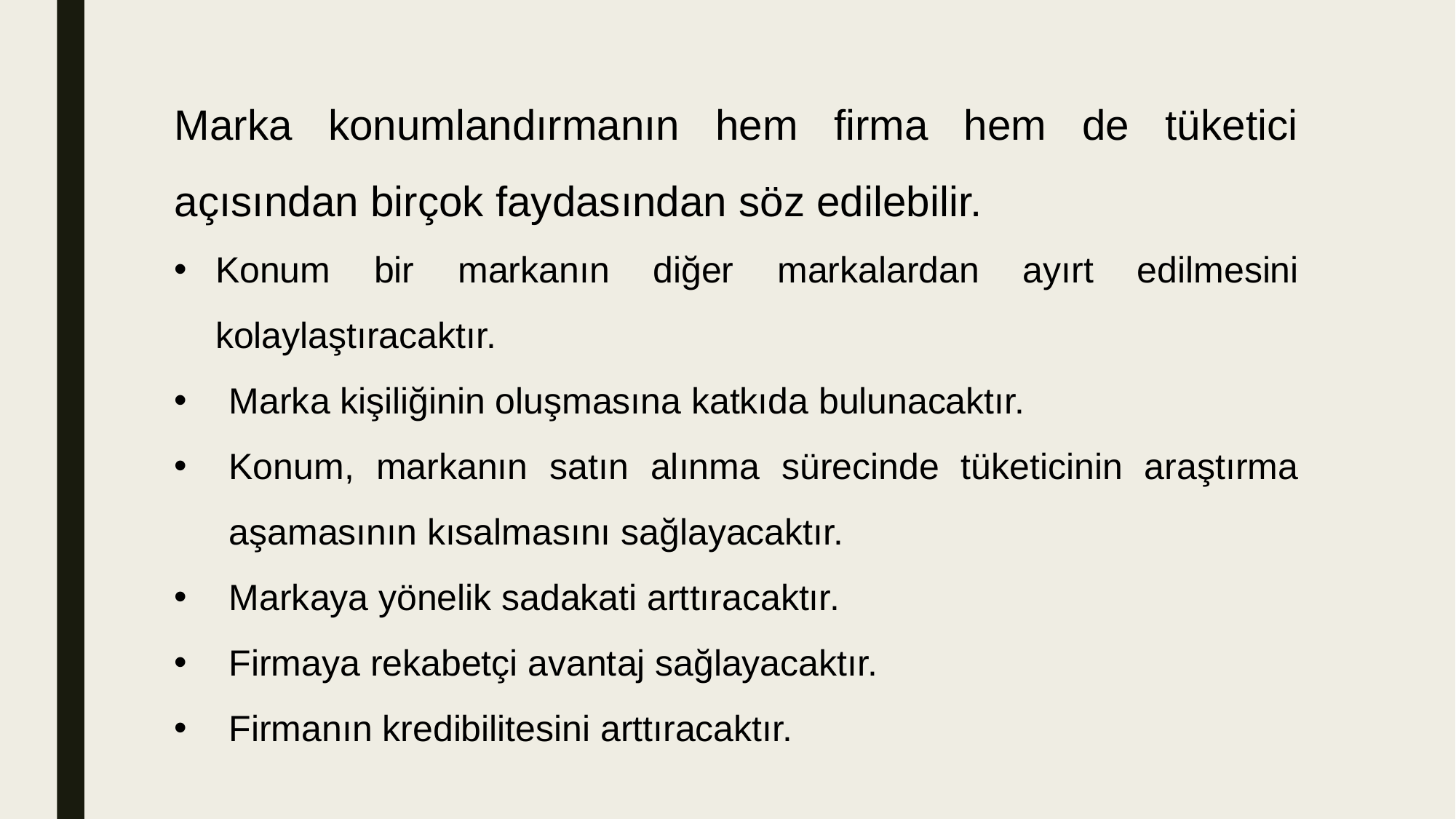

Marka konumlandırmanın hem firma hem de tüketici açısından birçok faydasından söz edilebilir.
Konum bir markanın diğer markalardan ayırt edilmesini kolaylaştıracaktır.
Marka kişiliğinin oluşmasına katkıda bulunacaktır.
Konum, markanın satın alınma sürecinde tüketicinin araştırma aşamasının kısalmasını sağlayacaktır.
Markaya yönelik sadakati arttıracaktır.
Firmaya rekabetçi avantaj sağlayacaktır.
Firmanın kredibilitesini arttıracaktır.